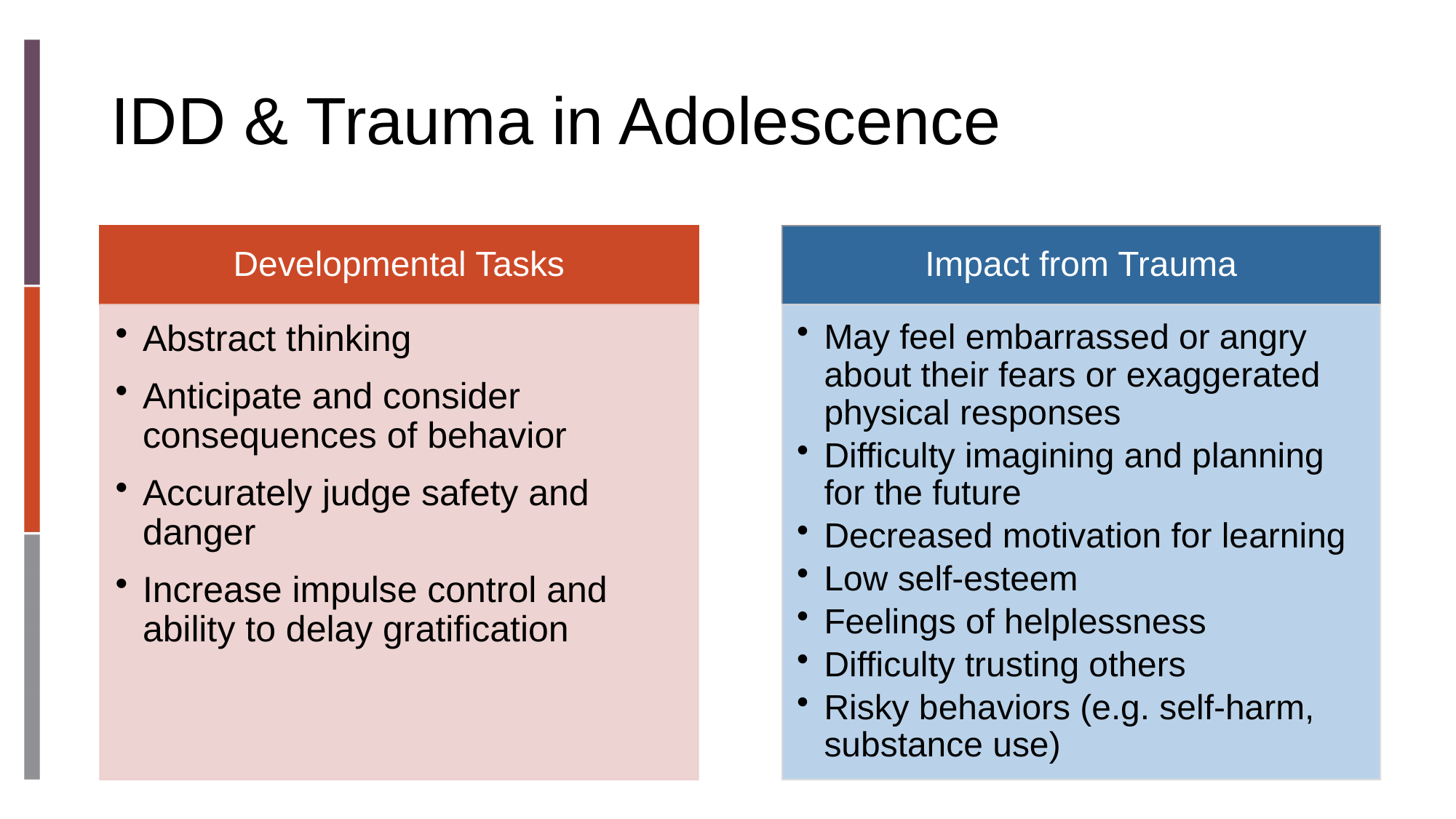

# IDD & Trauma in Adolescence
Developmental Tasks
Abstract thinking
Anticipate and consider consequences of behavior
Accurately judge safety and danger
Increase impulse control and ability to delay gratification
Impact from Trauma
May feel embarrassed or angry about their fears or exaggerated physical responses
Difficulty imagining and planning for the future
Decreased motivation for learning
Low self-esteem
Feelings of helplessness
Difficulty trusting others
Risky behaviors (e.g. self-harm, substance use)